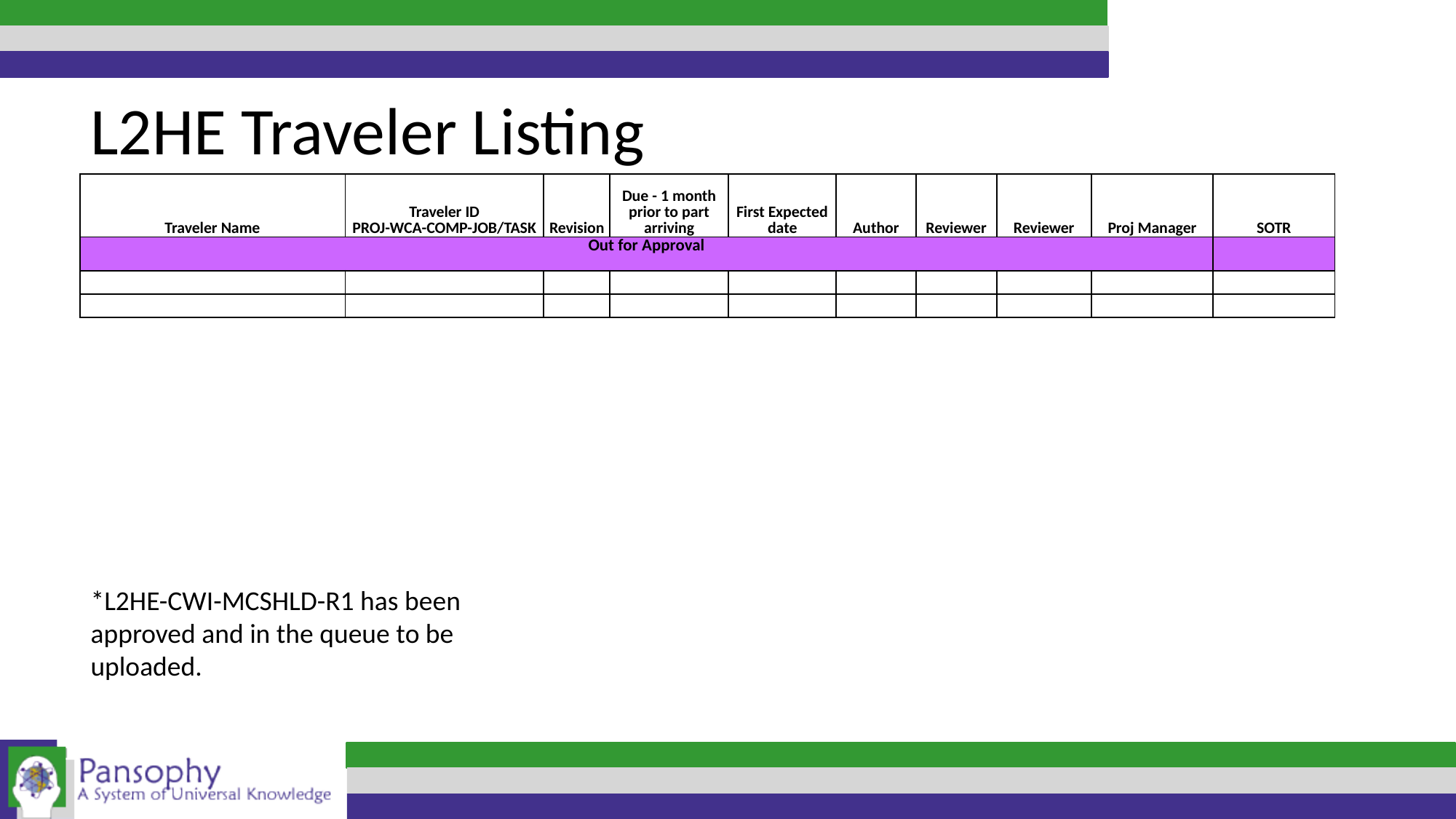

L2HE Traveler Listing
| Traveler Name | Traveler ID PROJ-WCA-COMP-JOB/TASK | Revision | Due - 1 month prior to part arriving | First Expected date | Author | Reviewer | Reviewer | Proj Manager | SOTR |
| --- | --- | --- | --- | --- | --- | --- | --- | --- | --- |
| Out for Approval |  |  |  |  |  |  |  |  |  |
|  |  |  |  |  |  |  |  |  |  |
|  |  |  |  |  |  |  |  |  |  |
*L2HE-CWI-MCSHLD-R1 has been approved and in the queue to be uploaded.